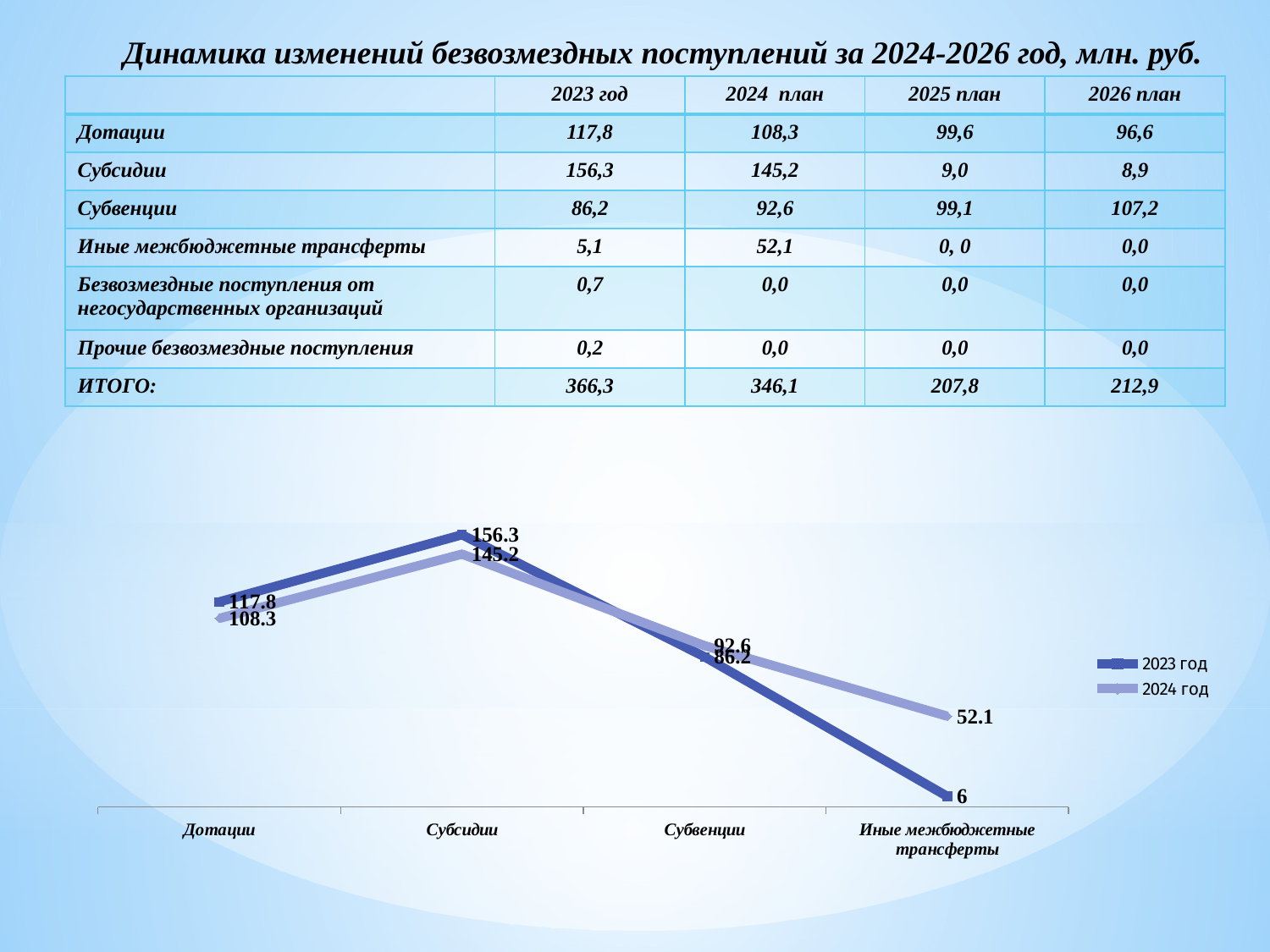

Динамика изменений безвозмездных поступлений за 2024-2026 год, млн. руб.
|  | 2023 год | 2024 план | 2025 план | 2026 план |
| --- | --- | --- | --- | --- |
| Дотации | 117,8 | 108,3 | 99,6 | 96,6 |
| Субсидии | 156,3 | 145,2 | 9,0 | 8,9 |
| Субвенции | 86,2 | 92,6 | 99,1 | 107,2 |
| Иные межбюджетные трансферты | 5,1 | 52,1 | 0, 0 | 0,0 |
| Безвозмездные поступления от негосударственных организаций | 0,7 | 0,0 | 0,0 | 0,0 |
| Прочие безвозмездные поступления | 0,2 | 0,0 | 0,0 | 0,0 |
| ИТОГО: | 366,3 | 346,1 | 207,8 | 212,9 |

### Chart

| Category | 2023 год | 2024 год |
|---|---|---|
| Дотации | 117.8 | 108.3 |
| Субсидии | 156.3 | 145.2 |
| Субвенции | 86.2 | 92.6 |
| Иные межбюджетные трансферты | 6.0 | 52.1 |